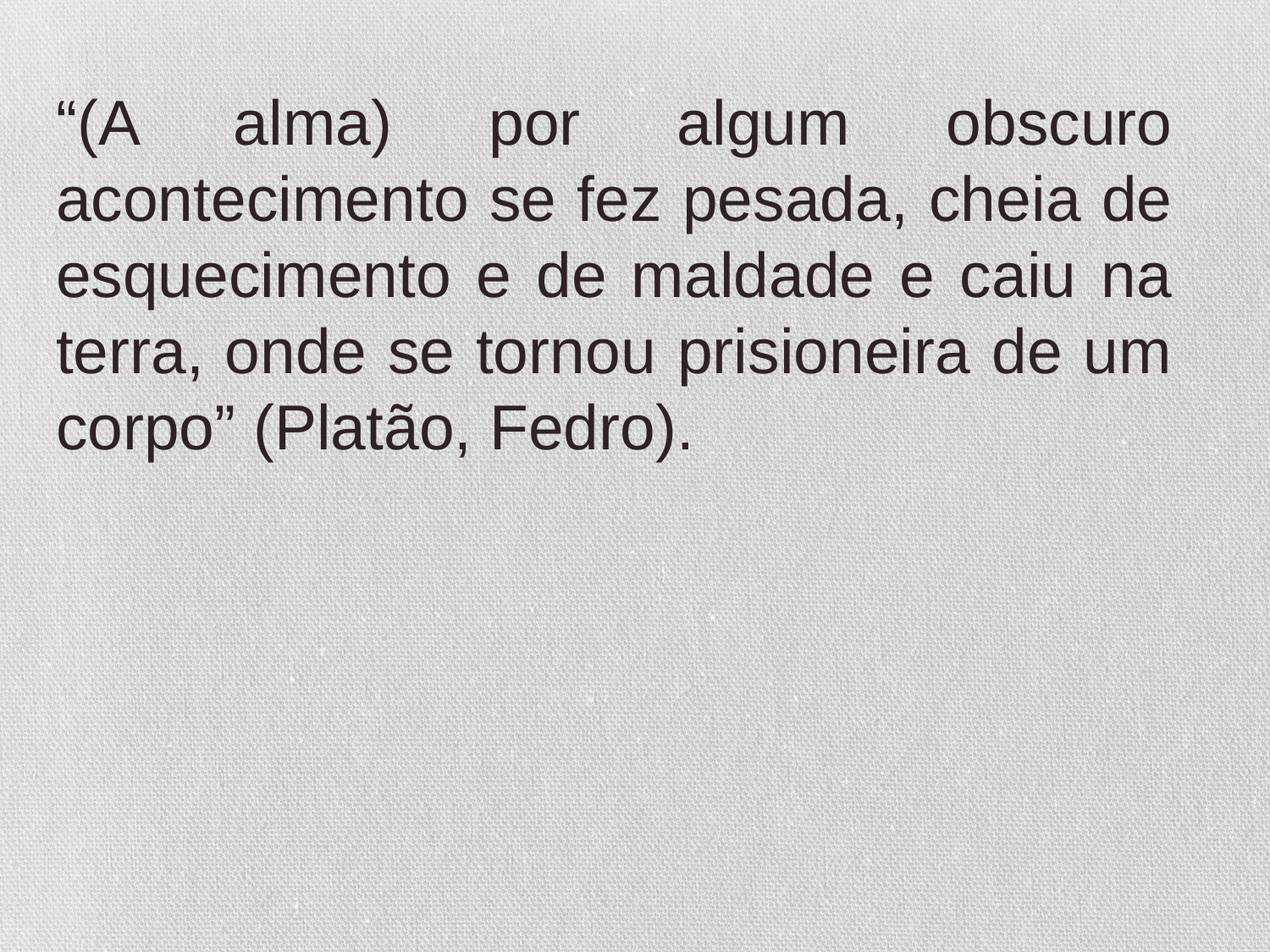

“(A alma) por algum obscuro acontecimento se fez pesada, cheia de esquecimento e de maldade e caiu na terra, onde se tornou prisioneira de um corpo” (Platão, Fedro).